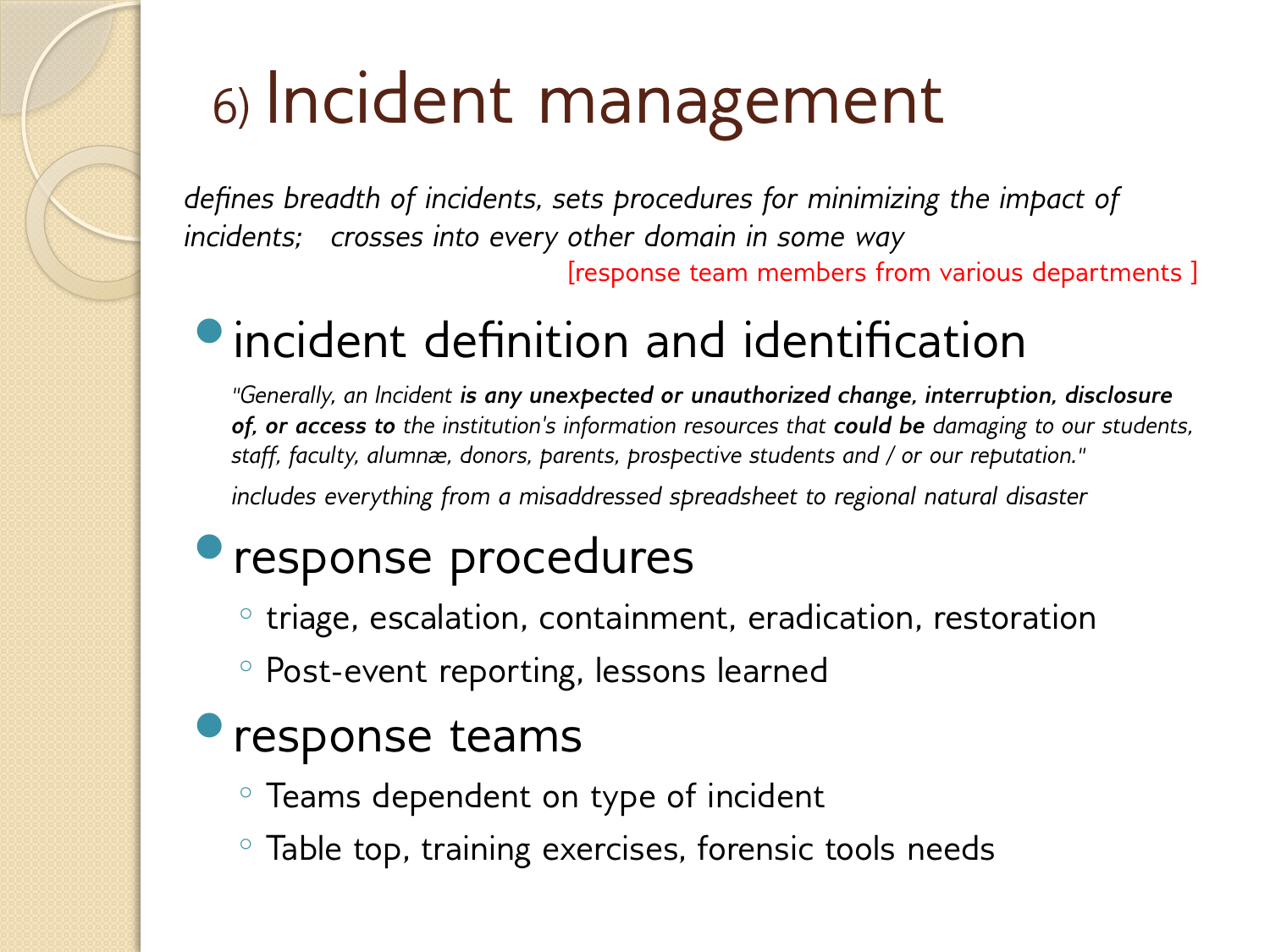

# 6) Incident management
defines breadth of incidents, sets procedures for minimizing the impact of incidents;   crosses into every other domain in some way
[response team members from various departments ]
incident definition and identification
	"Generally, an Incident is any unexpected or unauthorized change, interruption, disclosure of, or access to the institution's information resources that could be damaging to our students, staff, faculty, alumnae, donors, parents, prospective students and / or our reputation."
		includes everything from a misaddressed spreadsheet to regional natural disaster
response procedures
triage, escalation, containment, eradication, restoration
Post-event reporting, lessons learned
response teams
Teams dependent on type of incident
Table top, training exercises, forensic tools needs